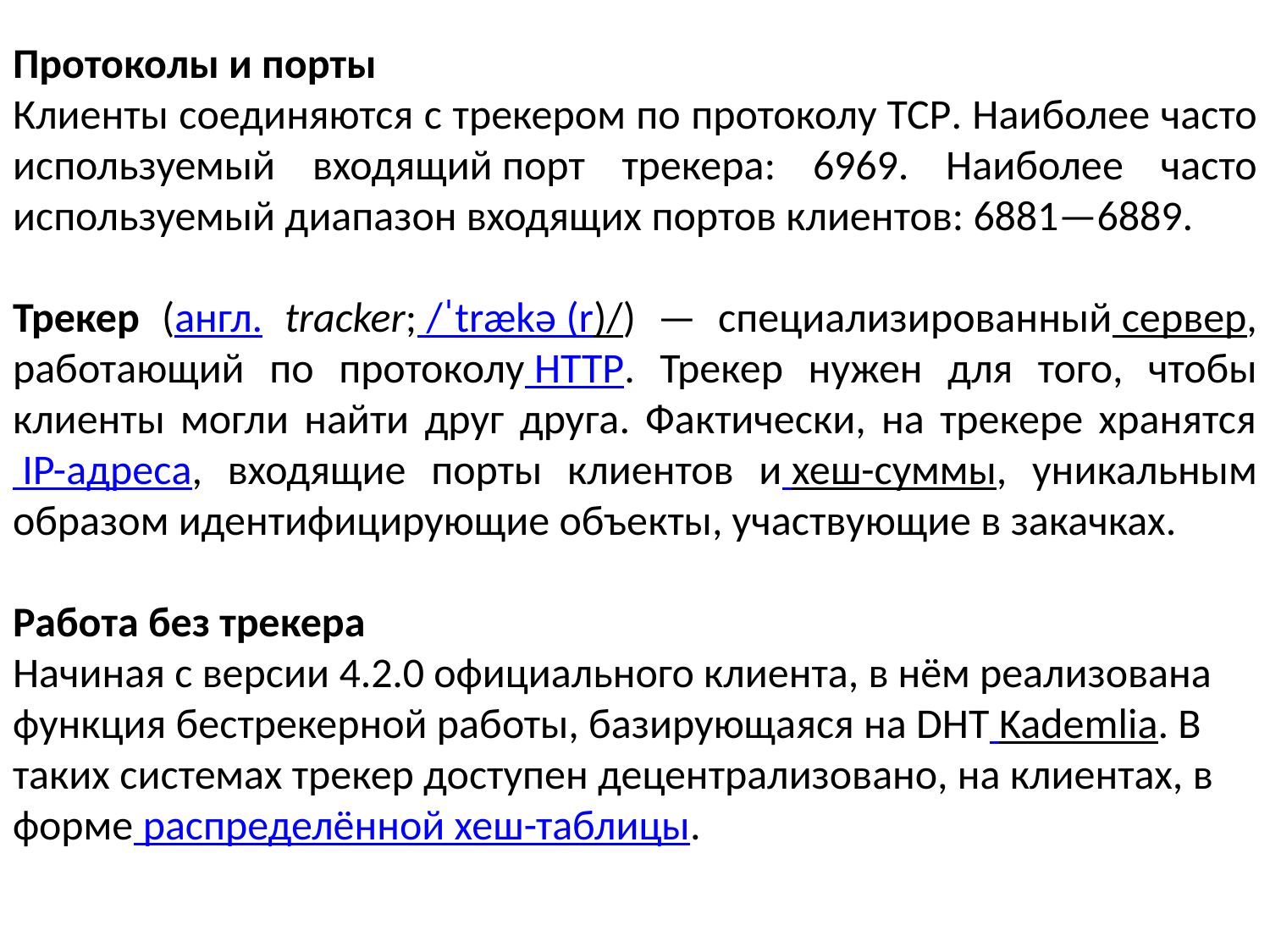

Протоколы и порты
Клиенты соединяются с трекером по протоколу TCP. Наиболее часто используемый входящий порт трекера: 6969. Наиболее часто используемый диапазон входящих портов клиентов: 6881—6889.

Трекер (англ. tracker; /ˈtrækə (r)/) — специализированный сервер, работающий по протоколу HTTP. Трекер нужен для того, чтобы клиенты могли найти друг друга. Фактически, на трекере хранятся IP-адреса, входящие порты клиентов и хеш-суммы, уникальным образом идентифицирующие объекты, участвующие в закачках.

Работа без трекера
Начиная с версии 4.2.0 официального клиента, в нём реализована функция бестрекерной работы, базирующаяся на DHT Kademlia. В таких системах трекер доступен децентрализовано, на клиентах, в форме распределённой хеш-таблицы.